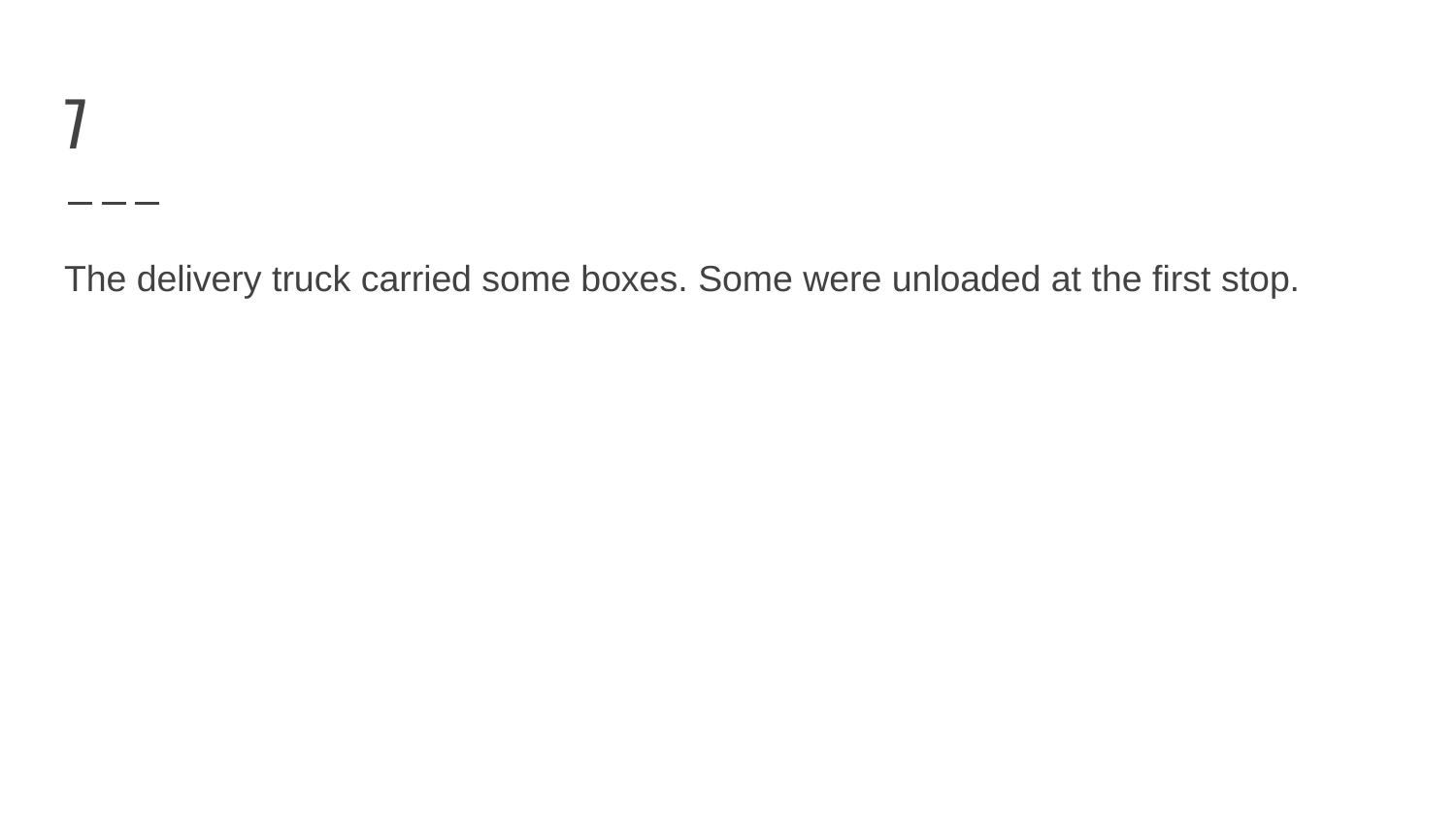

# 7
The delivery truck carried some boxes. Some were unloaded at the first stop.